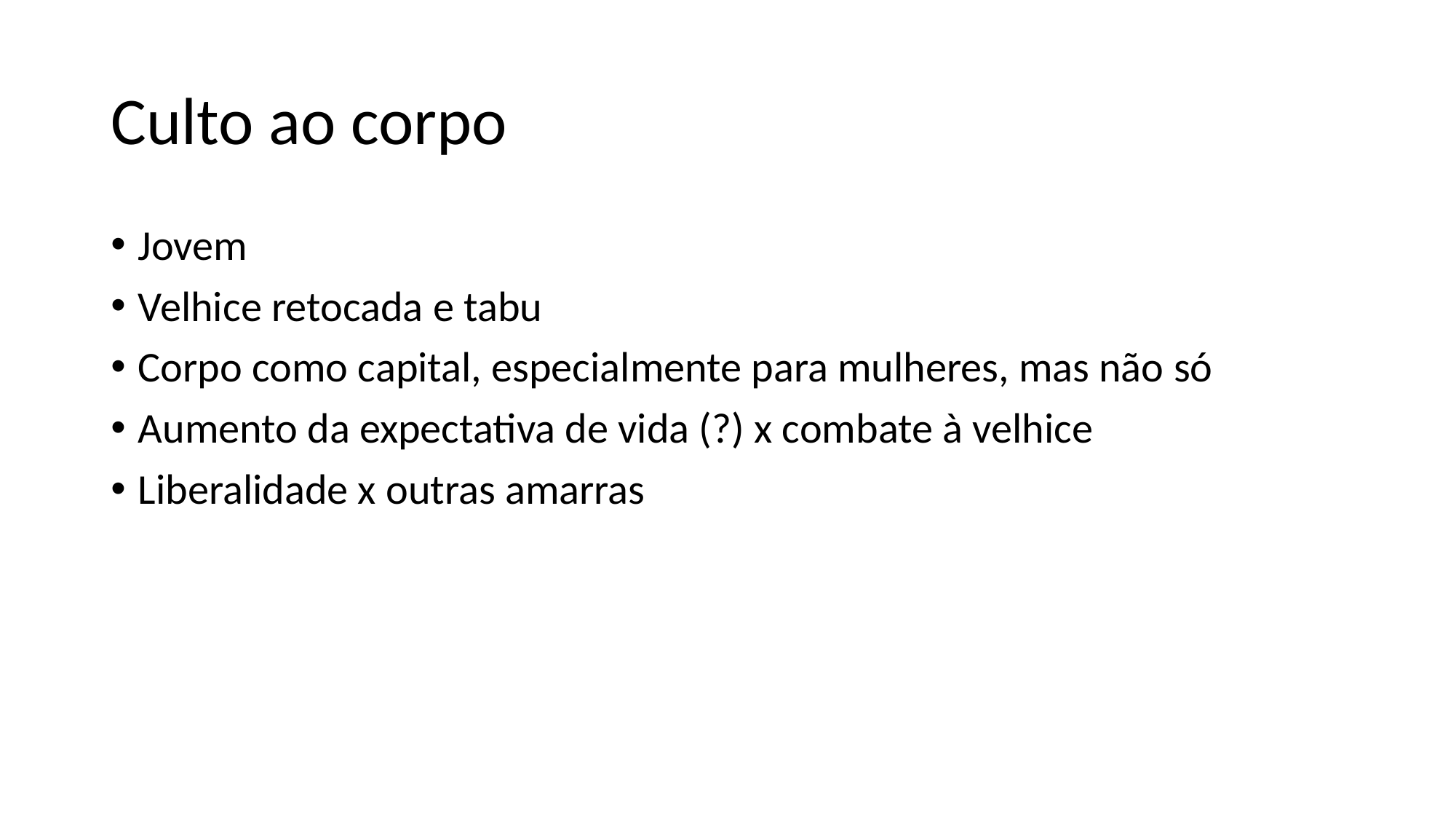

# Culto ao corpo
Jovem
Velhice retocada e tabu
Corpo como capital, especialmente para mulheres, mas não só
Aumento da expectativa de vida (?) x combate à velhice
Liberalidade x outras amarras